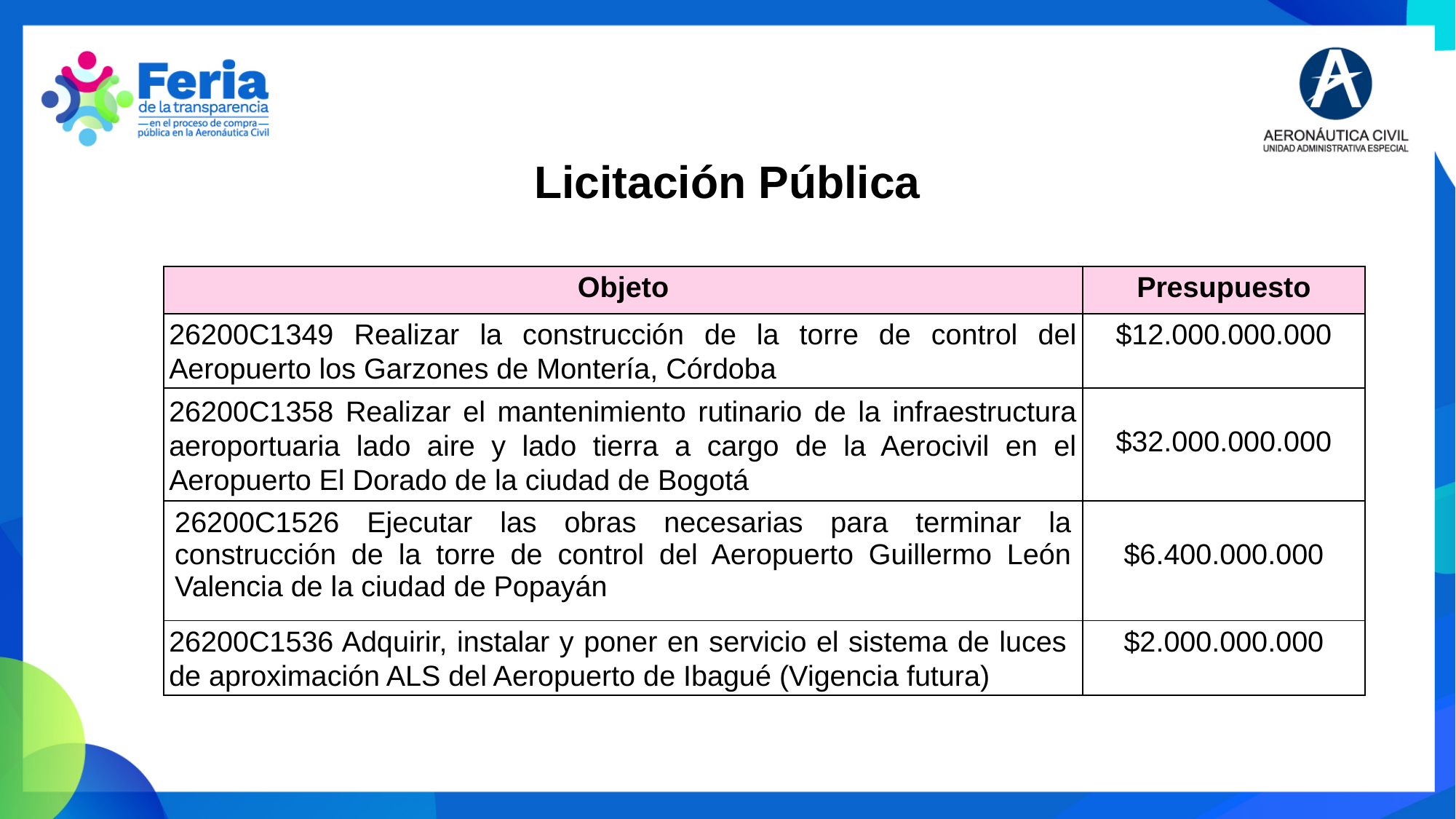

Licitación Pública
| Objeto | Presupuesto |
| --- | --- |
| 26200C1349 Realizar la construcción de la torre de control del Aeropuerto los Garzones de Montería, Córdoba | $12.000.000.000 |
| 26200C1358 Realizar el mantenimiento rutinario de la infraestructura aeroportuaria lado aire y lado tierra a cargo de la Aerocivil en el Aeropuerto El Dorado de la ciudad de Bogotá | $32.000.000.000 |
| 26200C1526 Ejecutar las obras necesarias para terminar la construcción de la torre de control del Aeropuerto Guillermo León Valencia de la ciudad de Popayán | $6.400.000.000 |
| 26200C1536 Adquirir, instalar y poner en servicio el sistema de luces de aproximación ALS del Aeropuerto de Ibagué (Vigencia futura) | $2.000.000.000 |